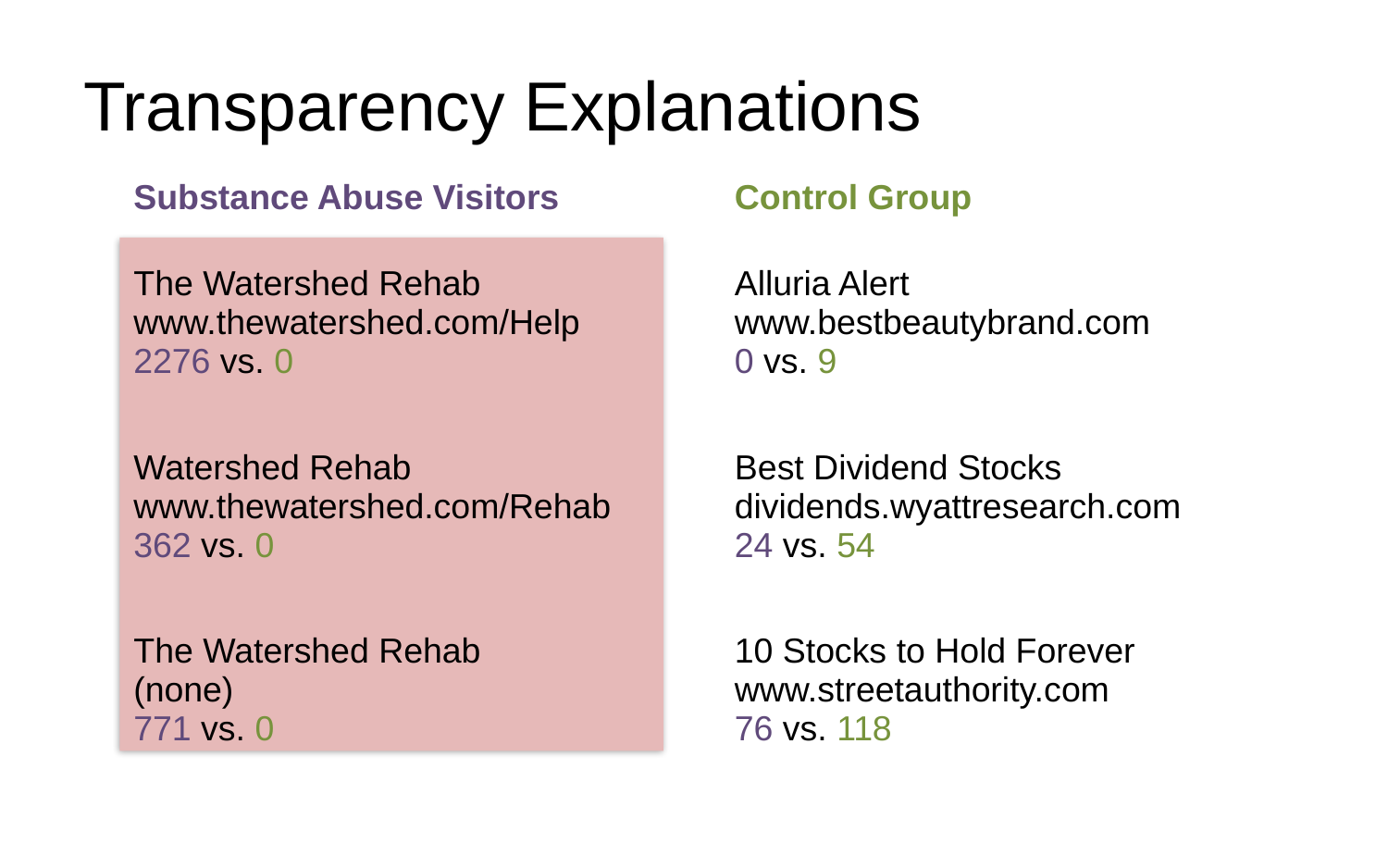

# Transparency Explanations
| Substance Abuse Visitors | Control Group |
| --- | --- |
| The Watershed Rehab www.thewatershed.com/Help 2276 vs. 0 | Alluria Alert www.bestbeautybrand.com 0 vs. 9 |
| Watershed Rehab www.thewatershed.com/Rehab 362 vs. 0 | Best Dividend Stocks dividends.wyattresearch.com 24 vs. 54 |
| The Watershed Rehab (none) 771 vs. 0 | 10 Stocks to Hold Forever www.streetauthority.com 76 vs. 118 |